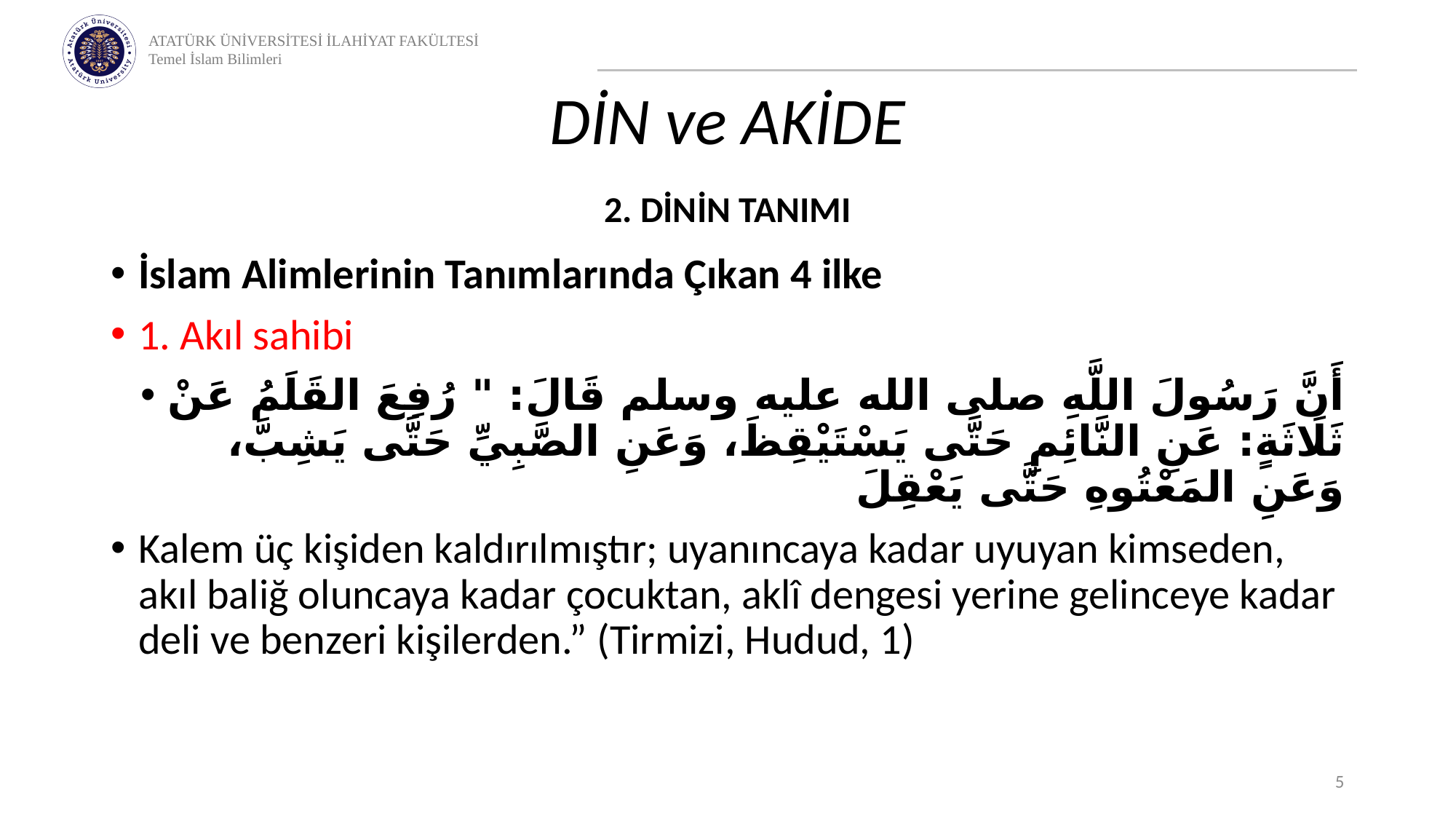

# DİN ve AKİDE
2. DİNİN TANIMI
İslam Alimlerinin Tanımlarında Çıkan 4 ilke
1. Akıl sahibi
أَنَّ رَسُولَ اللَّهِ صلى الله عليه وسلم قَالَ: " ‌رُفِعَ ‌القَلَمُ عَنْ ثَلَاثَةٍ: عَنِ النَّائِمِ حَتَّى يَسْتَيْقِظَ، وَعَنِ الصَّبِيِّ حَتَّى يَشِبَّ، وَعَنِ المَعْتُوهِ حَتَّى يَعْقِلَ
Kalem üç kişiden kaldırılmıştır; uyanıncaya kadar uyuyan kimseden, akıl baliğ oluncaya kadar çocuktan, aklî dengesi yerine gelinceye kadar deli ve benzeri kişilerden.” (Tirmizi, Hudud, 1)

5